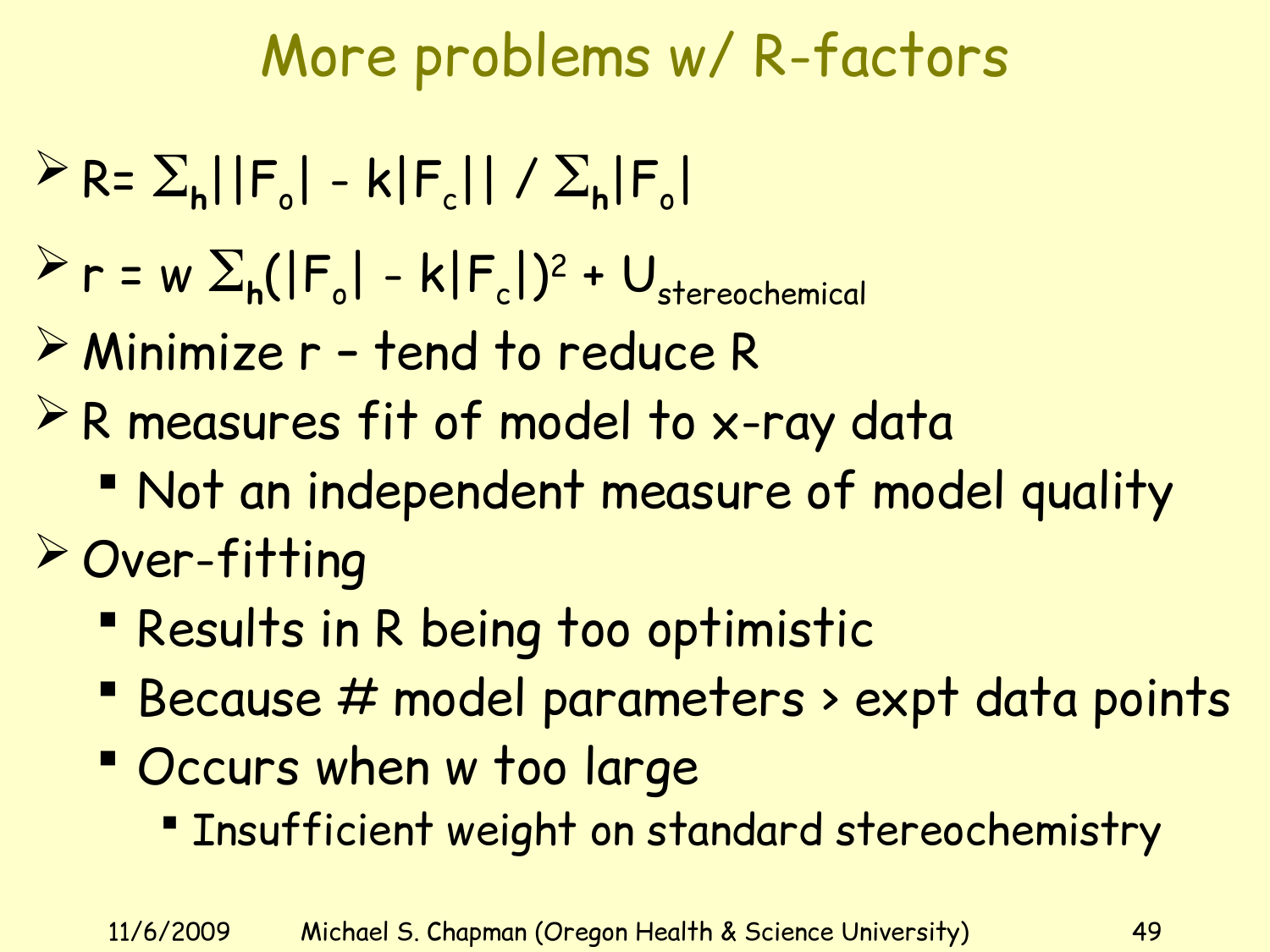

# More problems w/ R-factors
R= Σh||Fo| - k|Fc|| / Σh|Fo|
r = w Σh(|Fo| - k|Fc|)2 + Ustereochemical
Minimize r – tend to reduce R
R measures fit of model to x-ray data
Not an independent measure of model quality
Over-fitting
Results in R being too optimistic
Because # model parameters > expt data points
Occurs when w too large
Insufficient weight on standard stereochemistry
11/6/2009
Michael S. Chapman (Oregon Health & Science University)
49